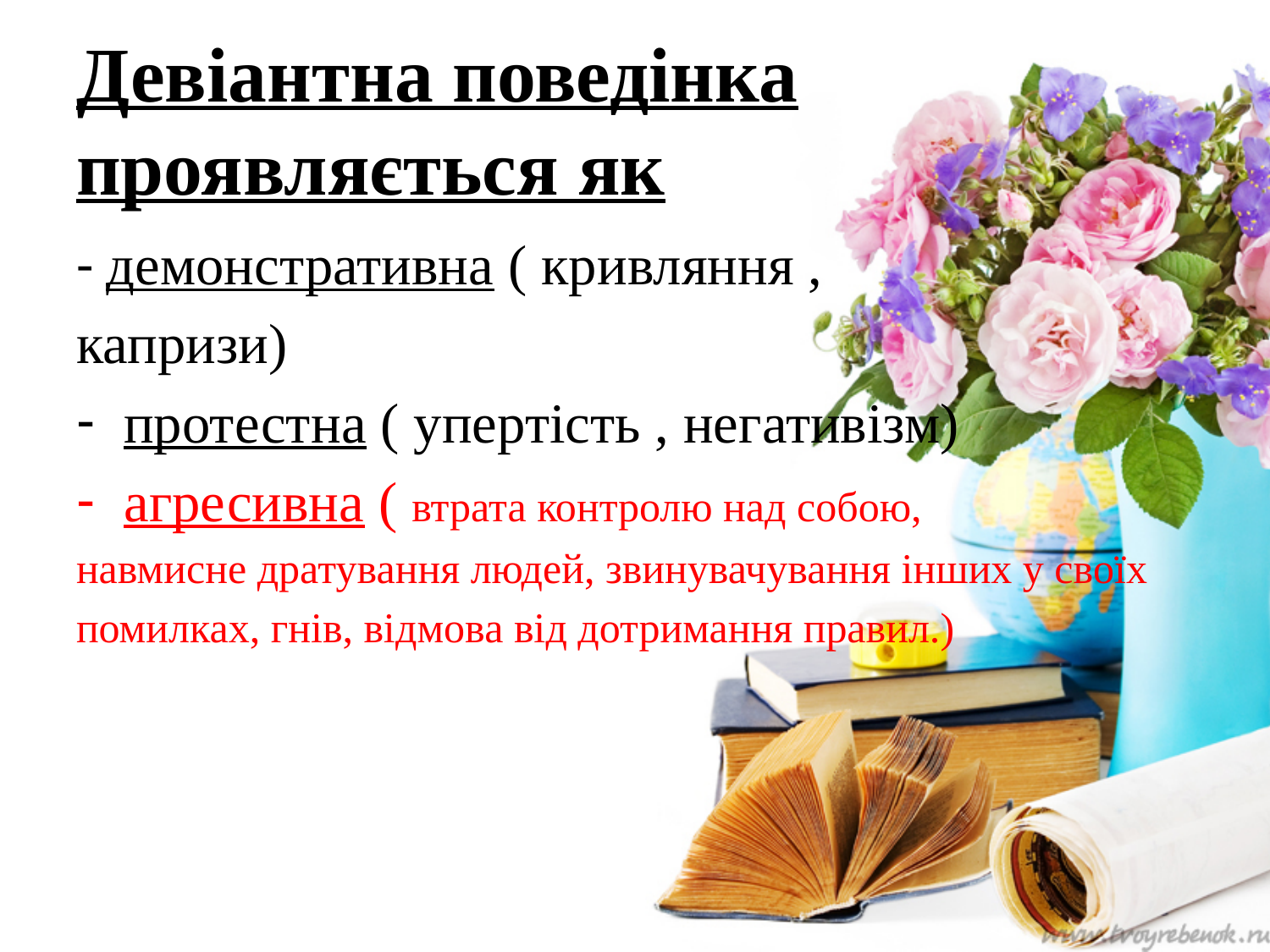

# Девіантна поведінка проявляється як
- демонстративна ( кривляння ,
капризи)
протестна ( упертість , негативізм)
агресивна ( втрата контролю над собою,
навмисне дратування людей, звинувачування інших у своїх
помилках, гнів, відмова від дотримання правил.)